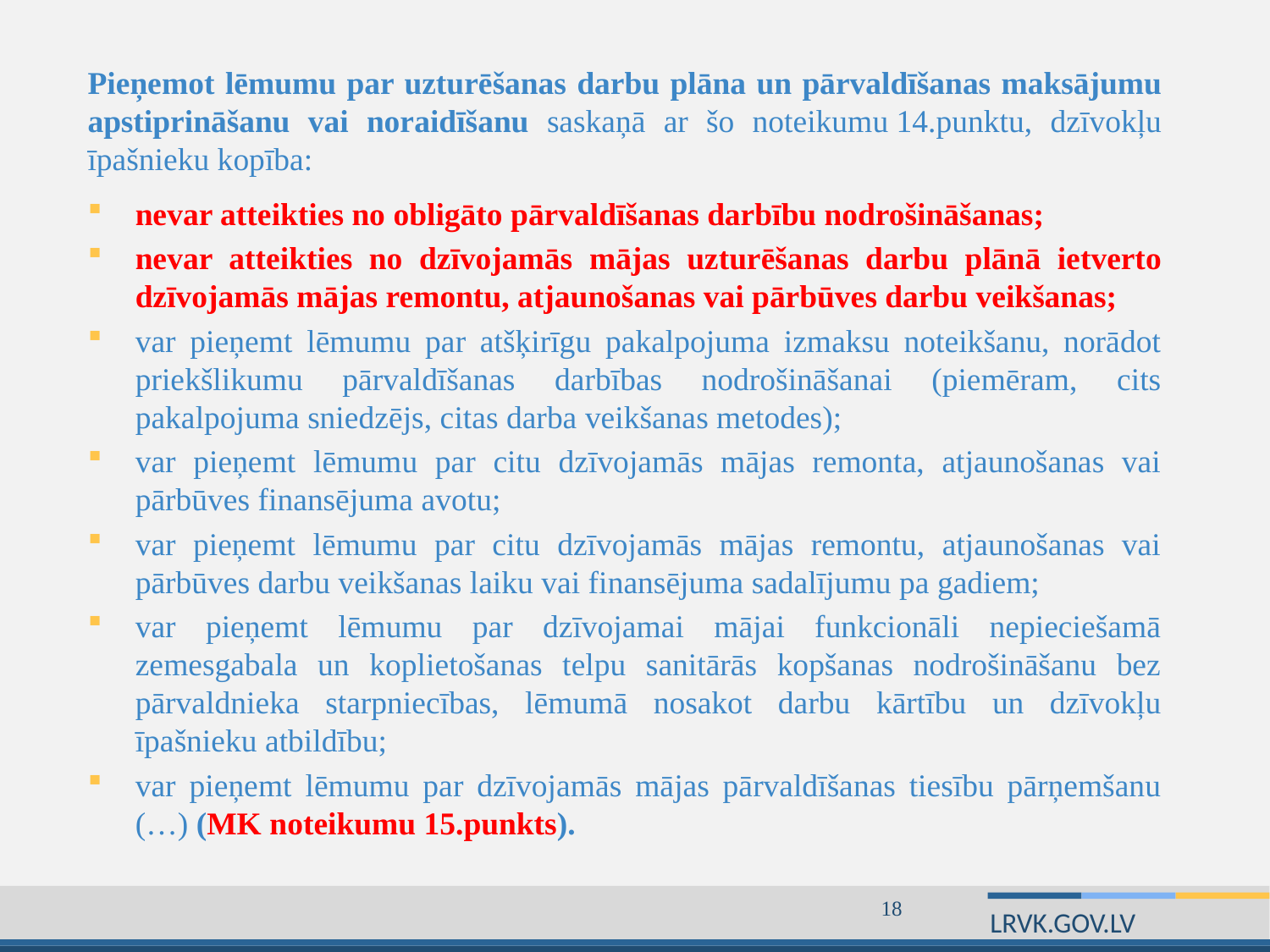

Pieņemot lēmumu par uzturēšanas darbu plāna un pārvaldīšanas maksājumu apstiprināšanu vai noraidīšanu saskaņā ar šo noteikumu 14.punktu, dzīvokļu īpašnieku kopība:
nevar atteikties no obligāto pārvaldīšanas darbību nodrošināšanas;
nevar atteikties no dzīvojamās mājas uzturēšanas darbu plānā ietverto dzīvojamās mājas remontu, atjaunošanas vai pārbūves darbu veikšanas;
var pieņemt lēmumu par atšķirīgu pakalpojuma izmaksu noteikšanu, norādot priekšlikumu pārvaldīšanas darbības nodrošināšanai (piemēram, cits pakalpojuma sniedzējs, citas darba veikšanas metodes);
var pieņemt lēmumu par citu dzīvojamās mājas remonta, atjaunošanas vai pārbūves finansējuma avotu;
var pieņemt lēmumu par citu dzīvojamās mājas remontu, atjaunošanas vai pārbūves darbu veikšanas laiku vai finansējuma sadalījumu pa gadiem;
var pieņemt lēmumu par dzīvojamai mājai funkcionāli nepieciešamā zemesgabala un koplietošanas telpu sanitārās kopšanas nodrošināšanu bez pārvaldnieka starpniecības, lēmumā nosakot darbu kārtību un dzīvokļu īpašnieku atbildību;
var pieņemt lēmumu par dzīvojamās mājas pārvaldīšanas tiesību pārņemšanu (…) (MK noteikumu 15.punkts).
18